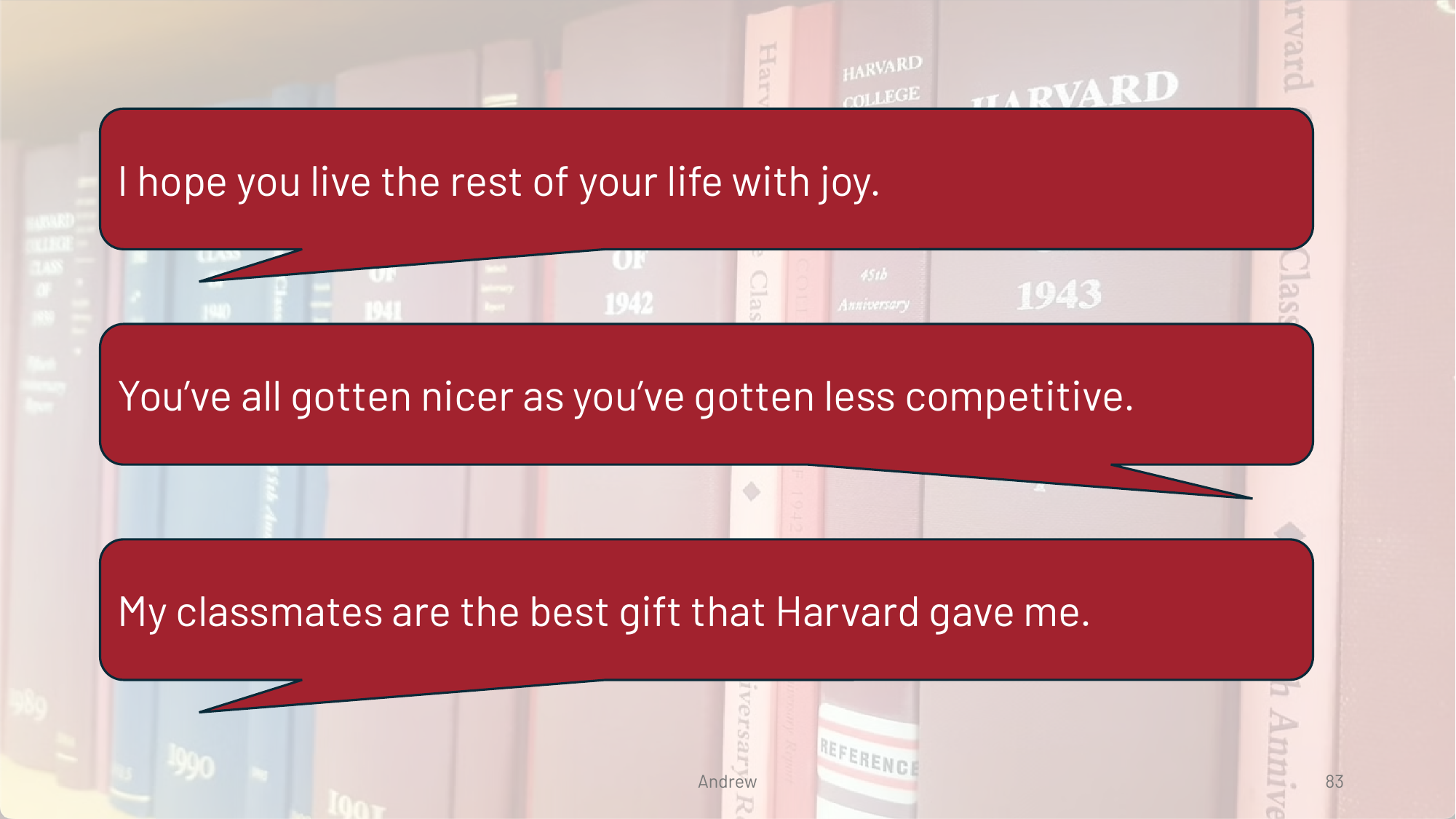

I hope you live the rest of your life with joy.
You’ve all gotten nicer as you’ve gotten less competitive.
My classmates are the best gift that Harvard gave me.
Andrew
83